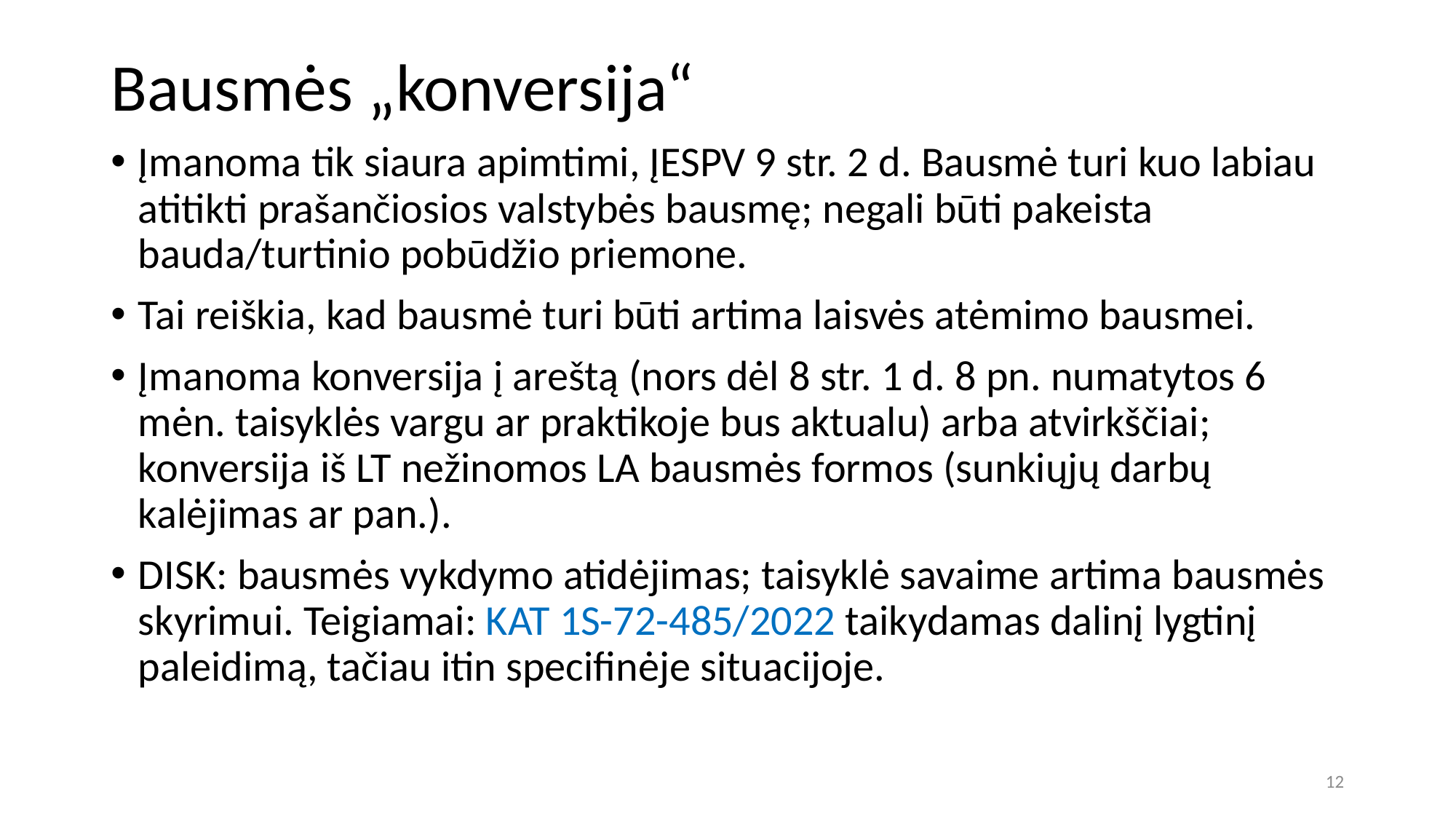

# Bausmės „konversija“
Įmanoma tik siaura apimtimi, ĮESPV 9 str. 2 d. Bausmė turi kuo labiau atitikti prašančiosios valstybės bausmę; negali būti pakeista bauda/turtinio pobūdžio priemone.
Tai reiškia, kad bausmė turi būti artima laisvės atėmimo bausmei.
Įmanoma konversija į areštą (nors dėl 8 str. 1 d. 8 pn. numatytos 6 mėn. taisyklės vargu ar praktikoje bus aktualu) arba atvirkščiai; konversija iš LT nežinomos LA bausmės formos (sunkiųjų darbų kalėjimas ar pan.).
DISK: bausmės vykdymo atidėjimas; taisyklė savaime artima bausmės skyrimui. Teigiamai: KAT 1S-72-485/2022 taikydamas dalinį lygtinį paleidimą, tačiau itin specifinėje situacijoje.
12